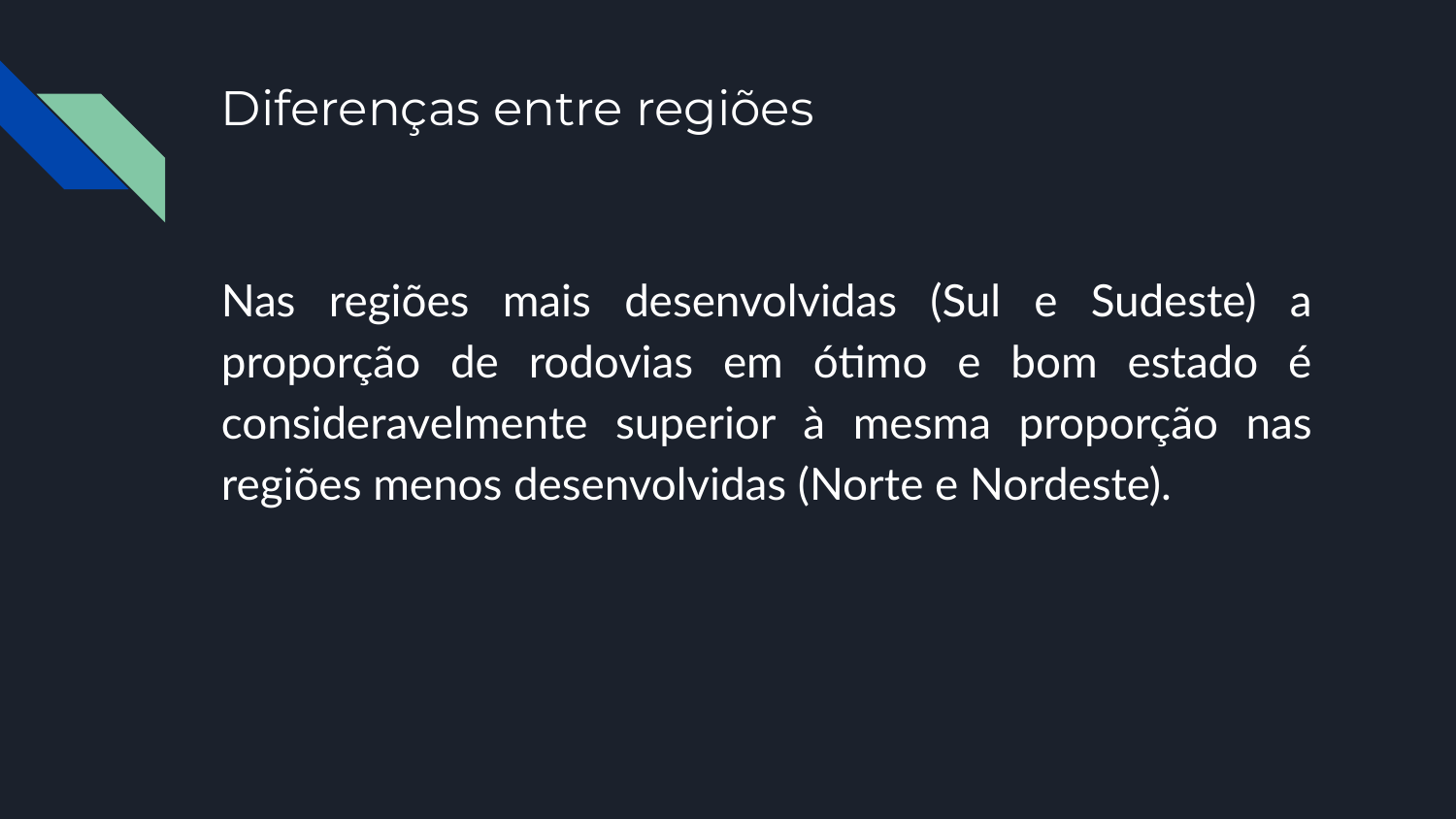

# Diferenças entre regiões
Nas regiões mais desenvolvidas (Sul e Sudeste) a proporção de rodovias em ótimo e bom estado é consideravelmente superior à mesma proporção nas regiões menos desenvolvidas (Norte e Nordeste).